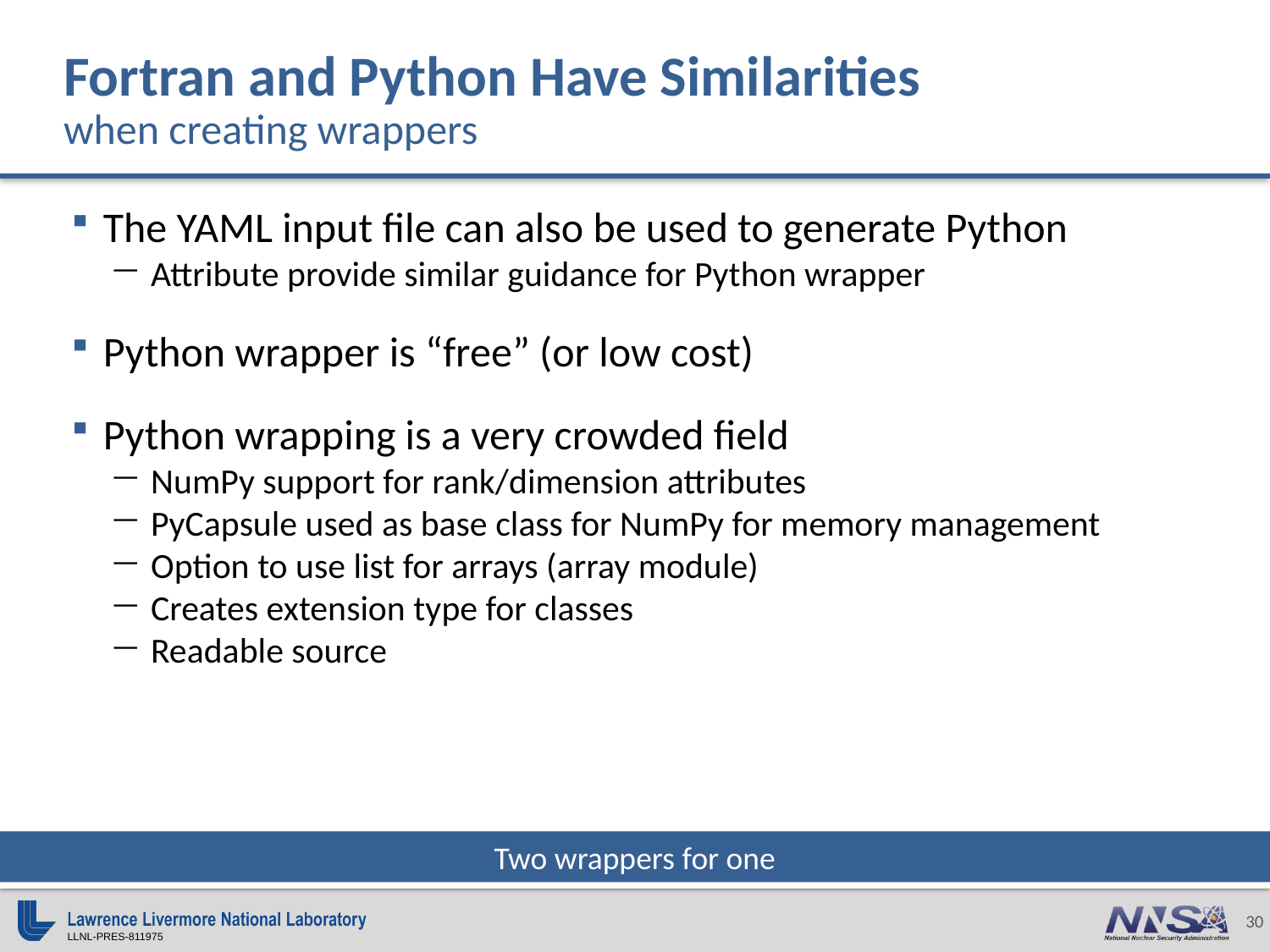

# Fortran and Python Have Similarities when creating wrappers
The YAML input file can also be used to generate Python
Attribute provide similar guidance for Python wrapper
Python wrapper is “free” (or low cost)
Python wrapping is a very crowded field
NumPy support for rank/dimension attributes
PyCapsule used as base class for NumPy for memory management
Option to use list for arrays (array module)
Creates extension type for classes
Readable source
Two wrappers for one